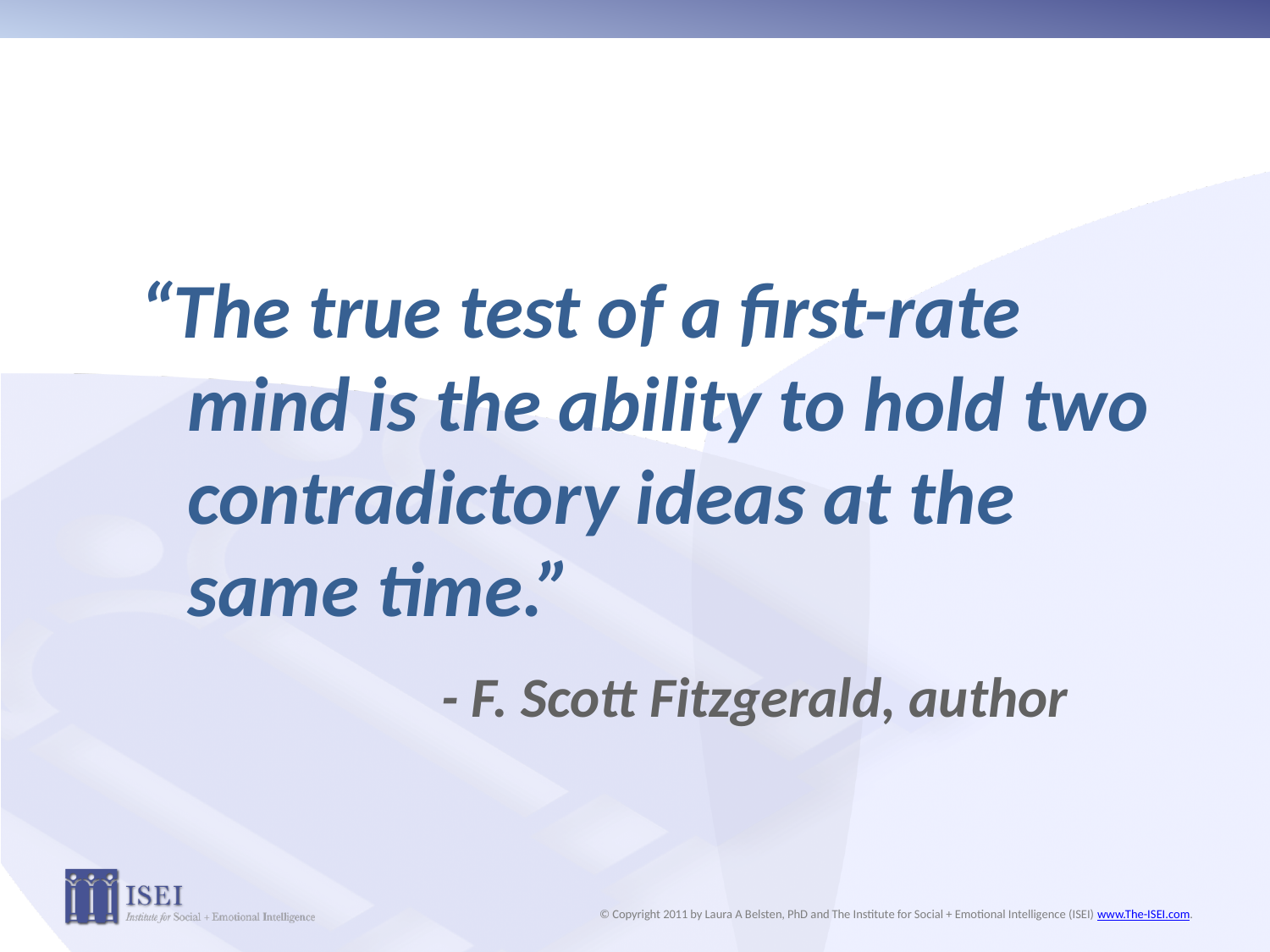

#
“The true test of a first-rate mind is the ability to hold two contradictory ideas at the same time.”
			- F. Scott Fitzgerald, author